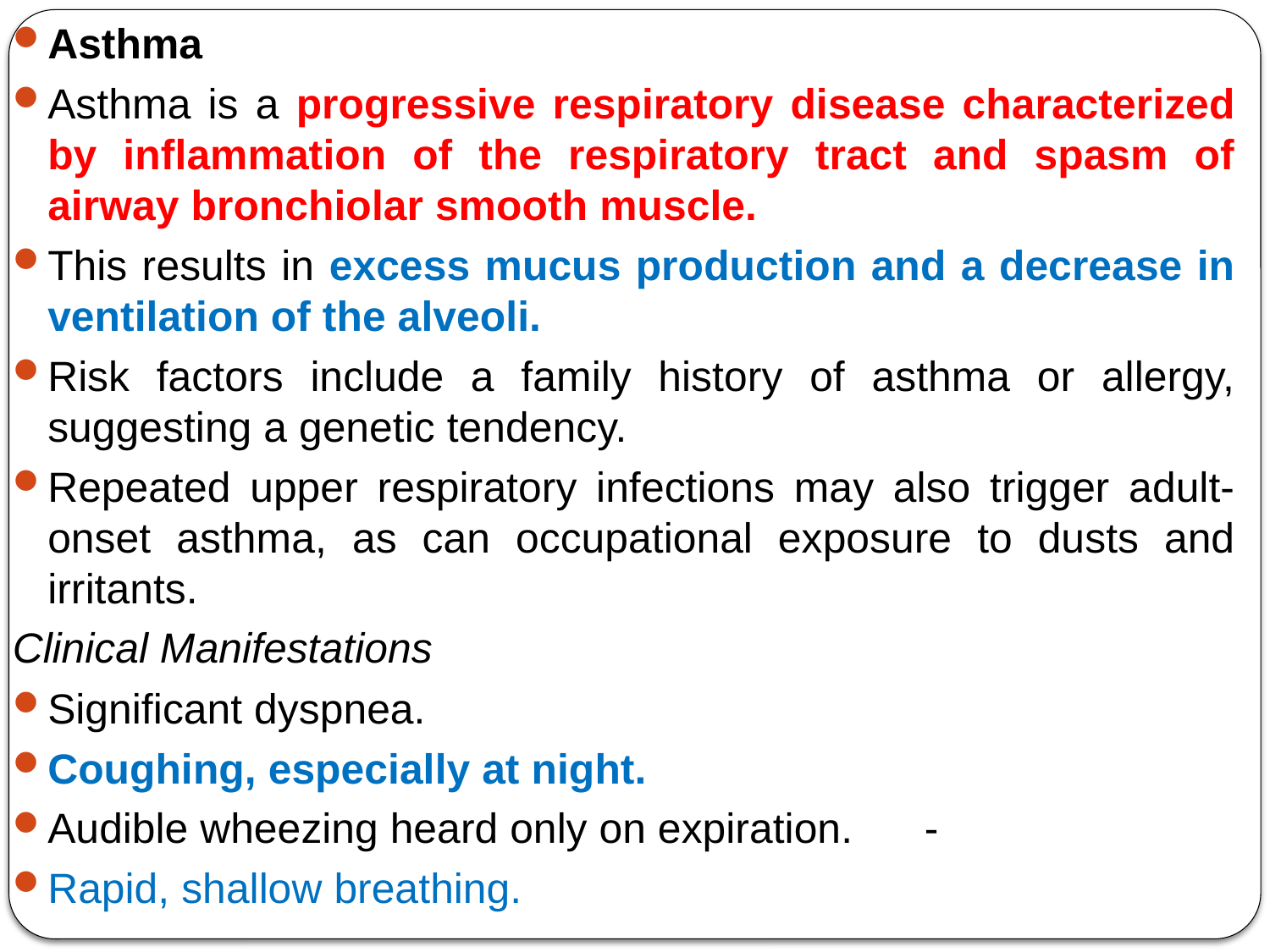

Asthma
Asthma is a progressive respiratory disease characterized by inflammation of the respiratory tract and spasm of airway bronchiolar smooth muscle.
This results in excess mucus production and a decrease in ventilation of the alveoli.
Risk factors include a family history of asthma or allergy, suggesting a genetic tendency.
Repeated upper respiratory infections may also trigger adult-onset asthma, as can occupational exposure to dusts and irritants.
Clinical Manifestations
Significant dyspnea.
Coughing, especially at night.
Audible wheezing heard only on expiration.	     -
Rapid, shallow breathing.